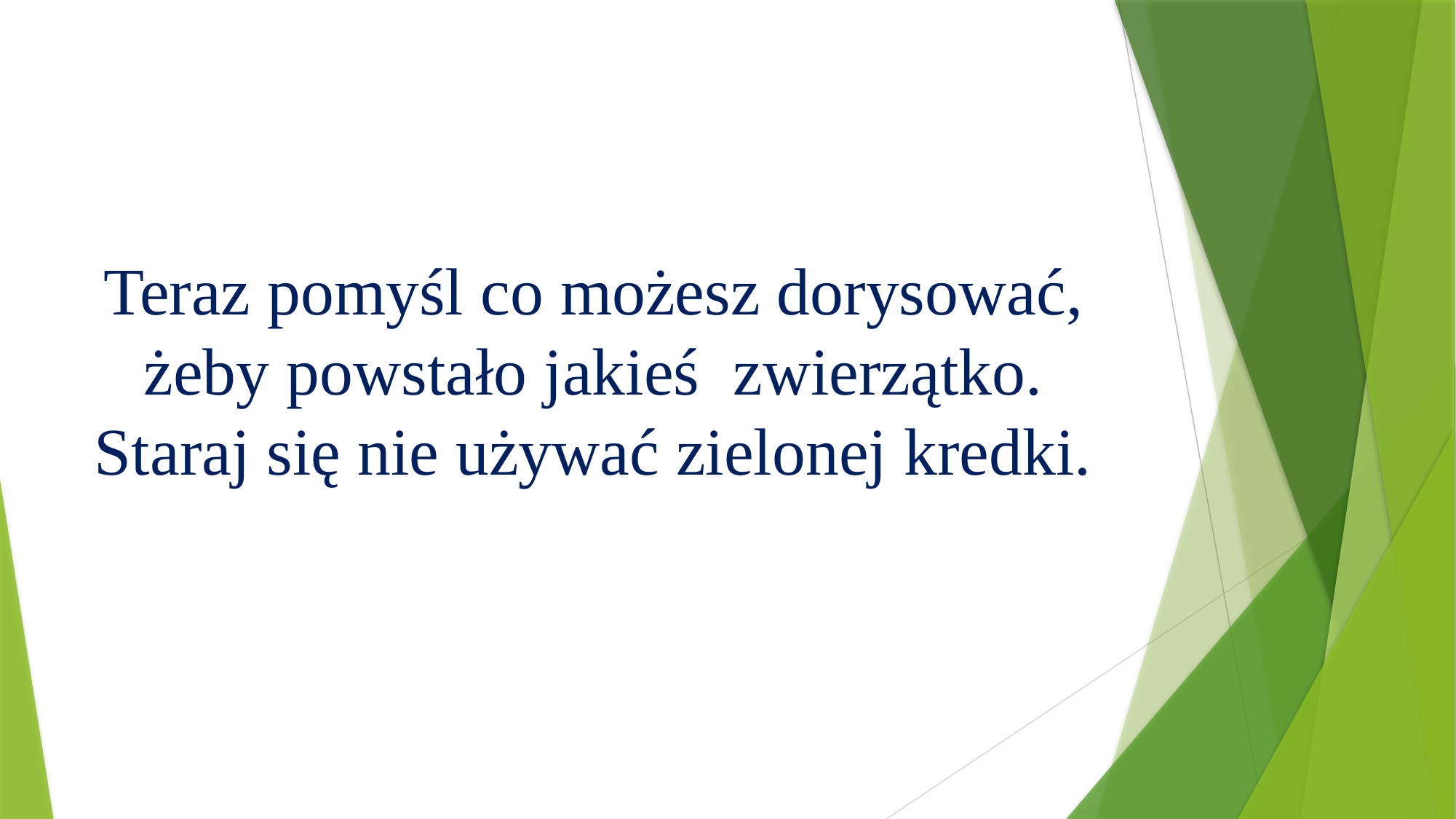

# Teraz pomyśl co możesz dorysować, żeby powstało jakieś  zwierzątko. Staraj się nie używać zielonej kredki.